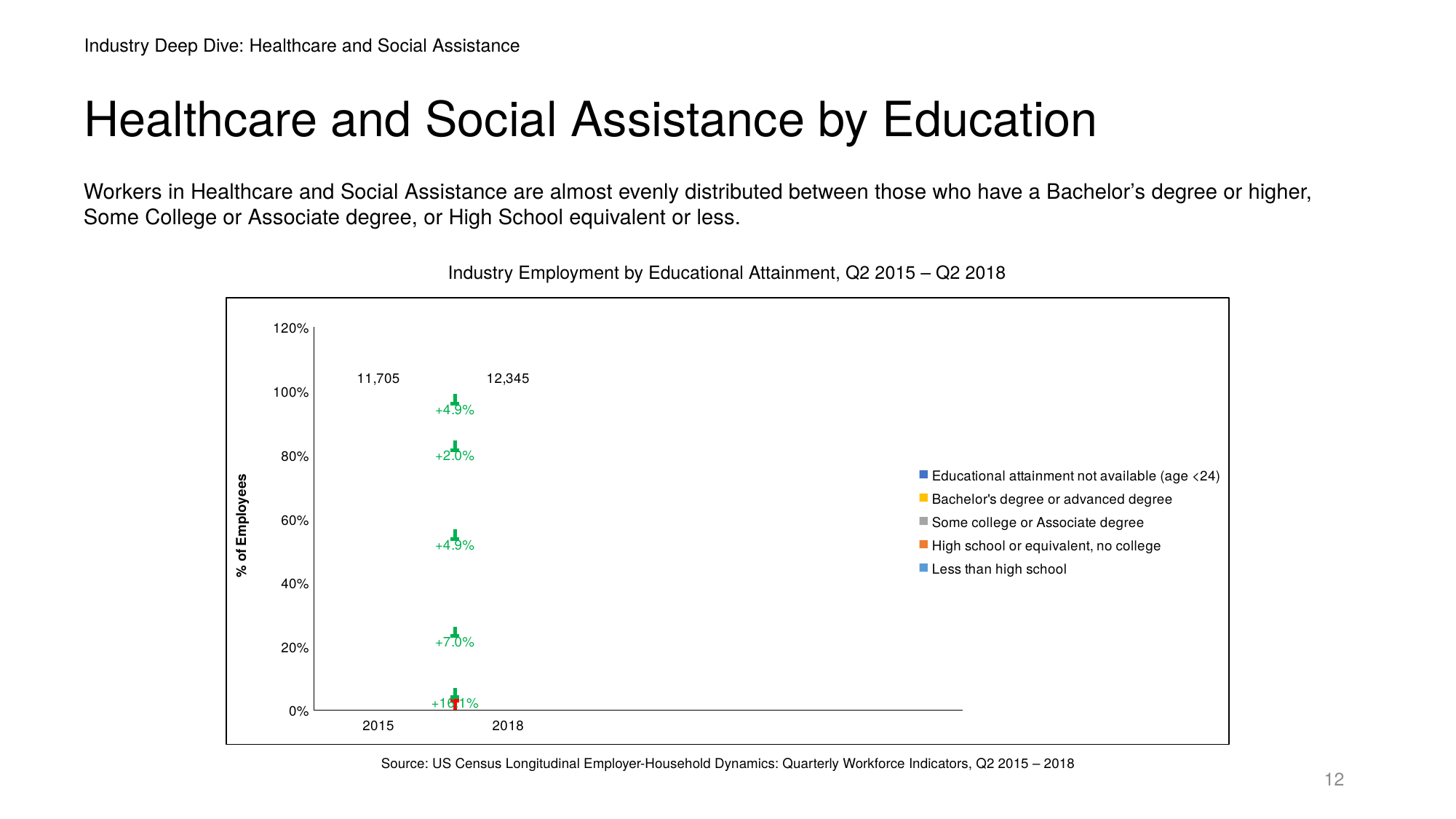

Industry Deep Dive: Healthcare and Social Assistance
# Healthcare and Social Assistance by Education
Workers in Healthcare and Social Assistance are almost evenly distributed between those who have a Bachelor’s degree or higher, Some College or Associate degree, or High School equivalent or less.
Industry Employment by Educational Attainment, Q2 2015 – Q2 2018
Source: US Census Longitudinal Employer-Household Dynamics: Quarterly Workforce Indicators, Q2 2015 – 2018

### Chart

| Category | Less than high school | High school or equivalent, no college | Some college or Associate degree | Bachelor's degree or advanced degree | Educational attainment not available (age <24) | Increase | Decrease | Share |
|---|---|---|---|---|---|---|---|---|
| 2015 | 898.0 | 2727.0 | 3845.0 | 3184.0 | 1051.0 | 0.07 | None | 1.0 |
| 2018 | 1043.0 | 2918.0 | 4034.0 | 3248.0 | 1102.0 | 0.26176589712434184 | None | 1.0 |
12